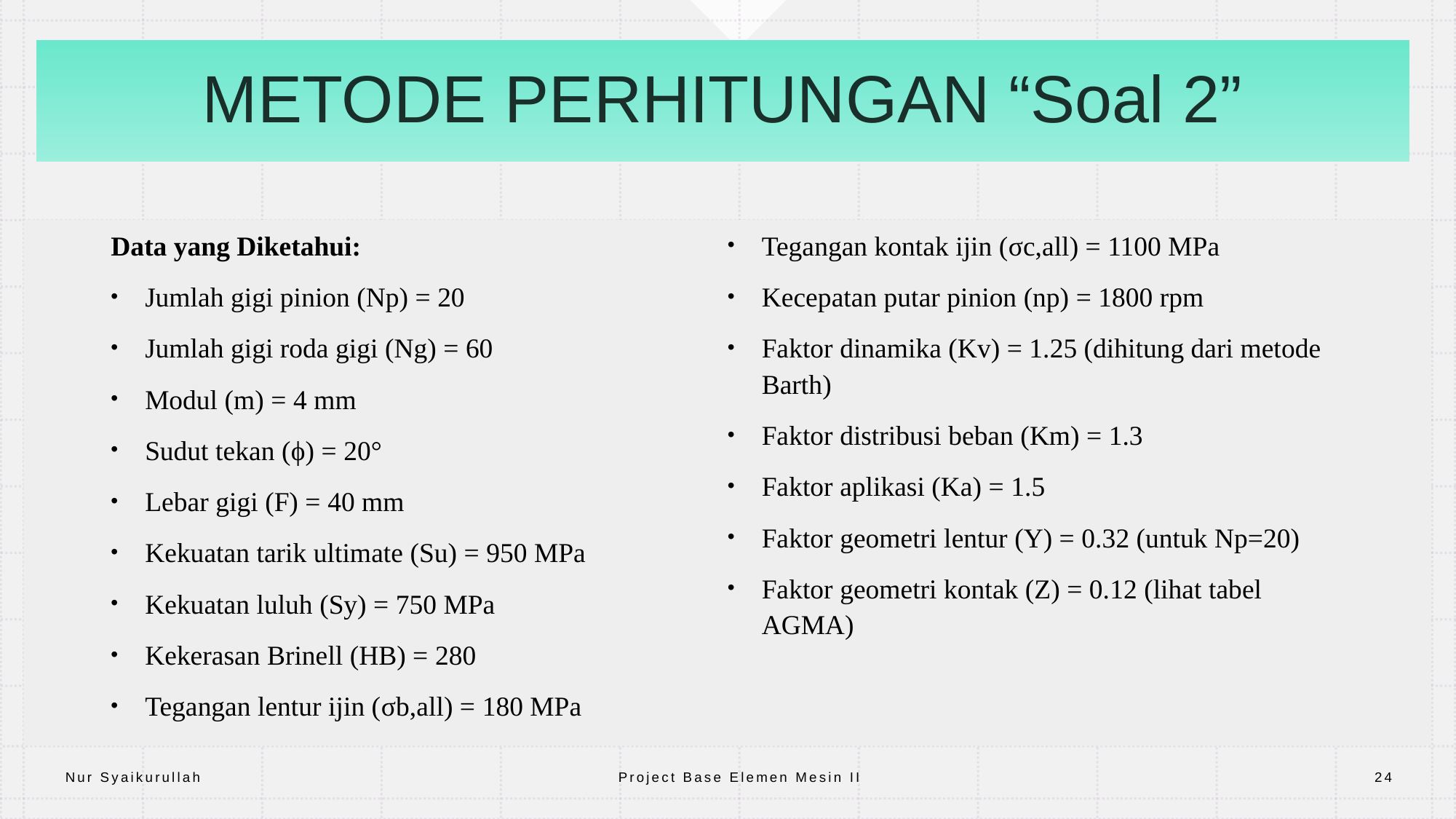

# METODE PERHITUNGAN “Soal 2”
Data yang Diketahui:
Jumlah gigi pinion (Np) = 20
Jumlah gigi roda gigi (Ng) = 60
Modul (m) = 4 mm
Sudut tekan (ϕ) = 20°
Lebar gigi (F) = 40 mm
Kekuatan tarik ultimate (Su) = 950 MPa
Kekuatan luluh (Sy) = 750 MPa
Kekerasan Brinell (HB) = 280
Tegangan lentur ijin (σb,all) = 180 MPa
Tegangan kontak ijin (σc,all) = 1100 MPa
Kecepatan putar pinion (np) = 1800 rpm
Faktor dinamika (Kv) = 1.25 (dihitung dari metode Barth)
Faktor distribusi beban (Km) = 1.3
Faktor aplikasi (Ka) = 1.5
Faktor geometri lentur (Y) = 0.32 (untuk Np=20)
Faktor geometri kontak (Z) = 0.12 (lihat tabel AGMA)

Project Base Elemen Mesin II
Nur Syaikurullah
24